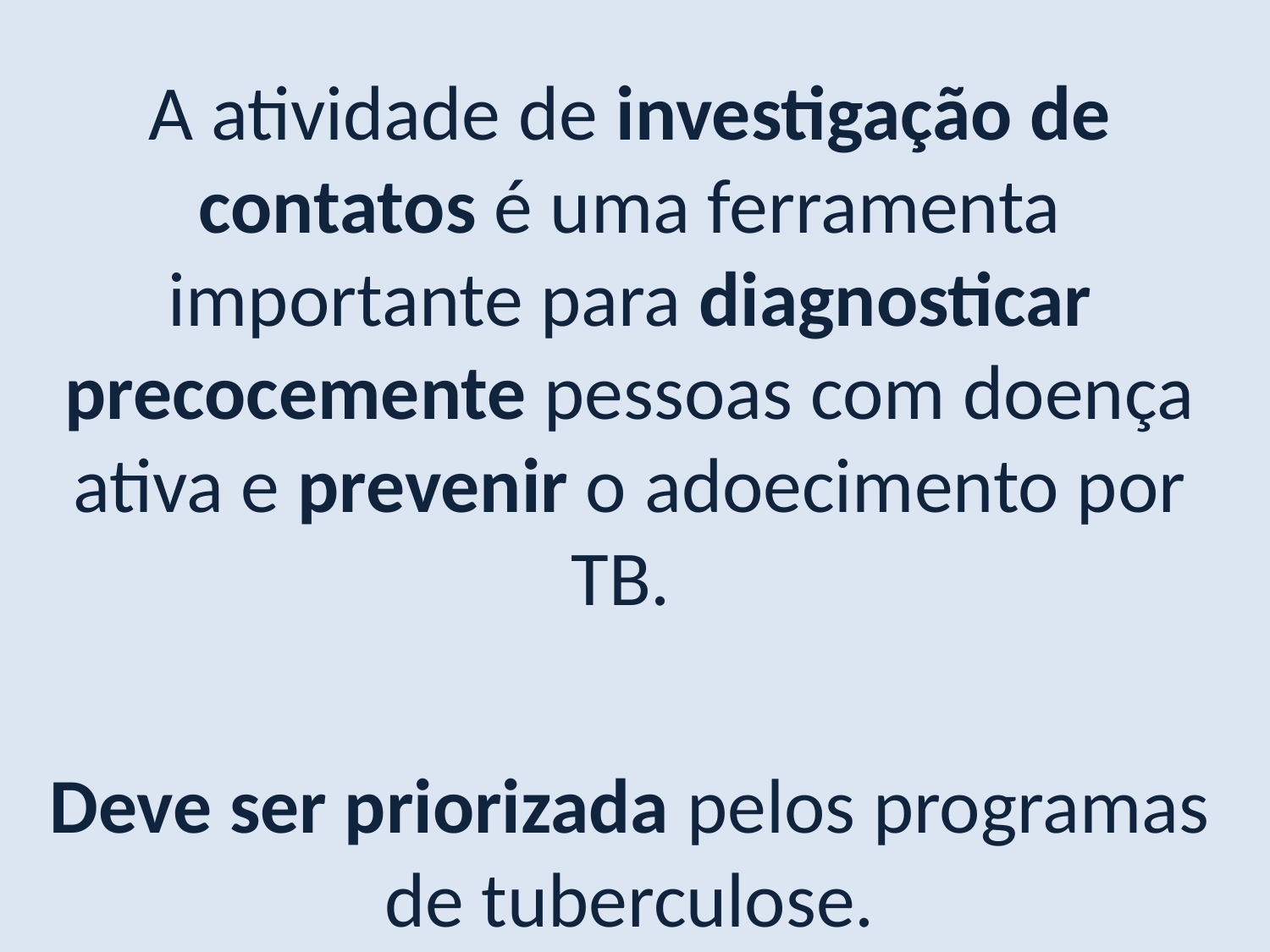

A atividade de investigação de contatos é uma ferramenta importante para diagnosticar precocemente pessoas com doença ativa e prevenir o adoecimento por TB.

Deve ser priorizada pelos programas de tuberculose.